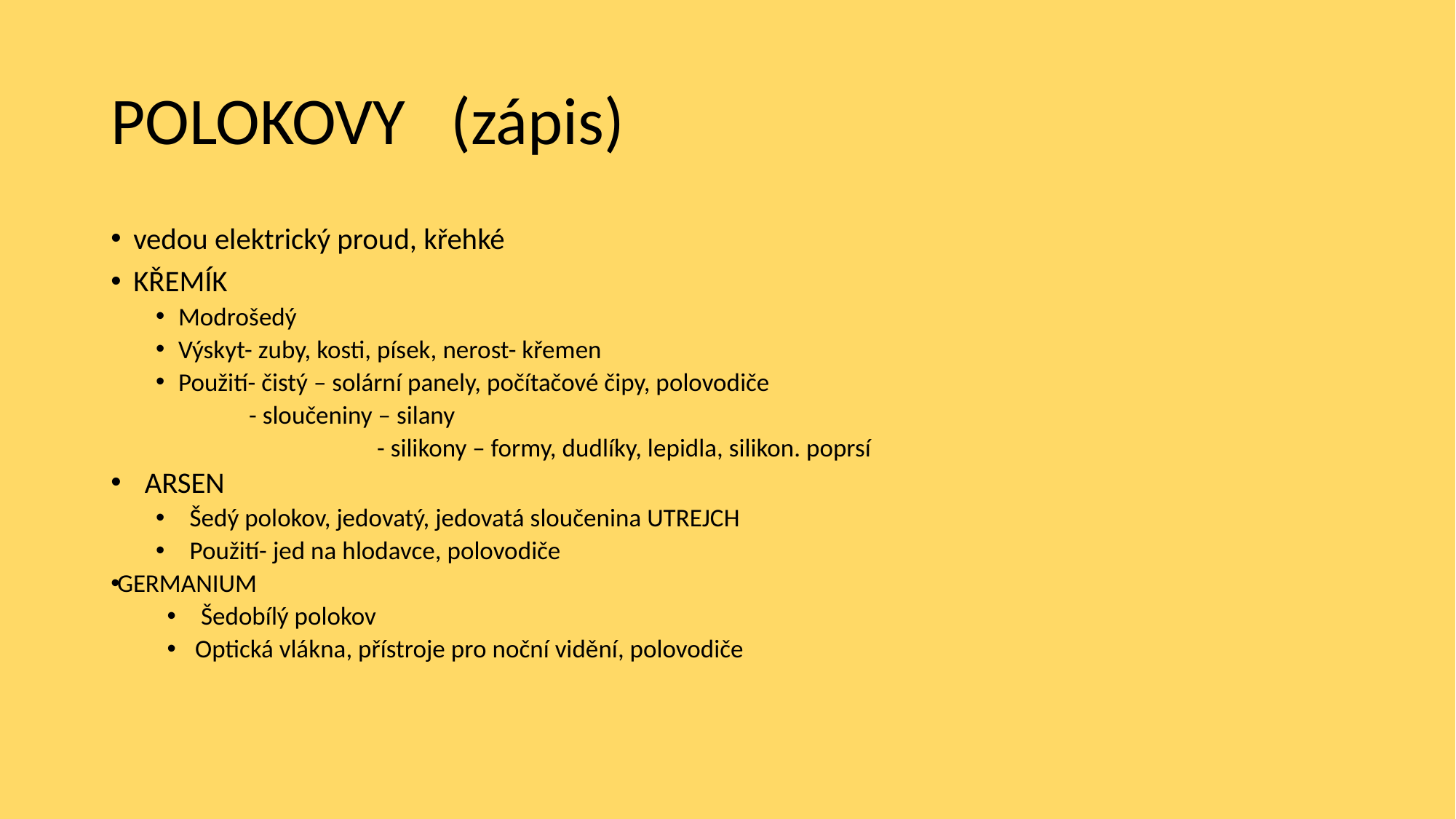

# POLOKOVY   (zápis)
vedou elektrický proud, křehké
KŘEMÍK
Modrošedý
Výskyt- zuby, kosti, písek, nerost- křemen
Použití- čistý – solární panely, počítačové čipy, polovodiče
                - sloučeniny – silany
                                      - silikony – formy, dudlíky, lepidla, silikon. poprsí
ARSEN
Šedý polokov, jedovatý, jedovatá sloučenina UTREJCH
Použití- jed na hlodavce, polovodiče
GERMANIUM
Šedobílý polokov
Optická vlákna, přístroje pro noční vidění, polovodiče